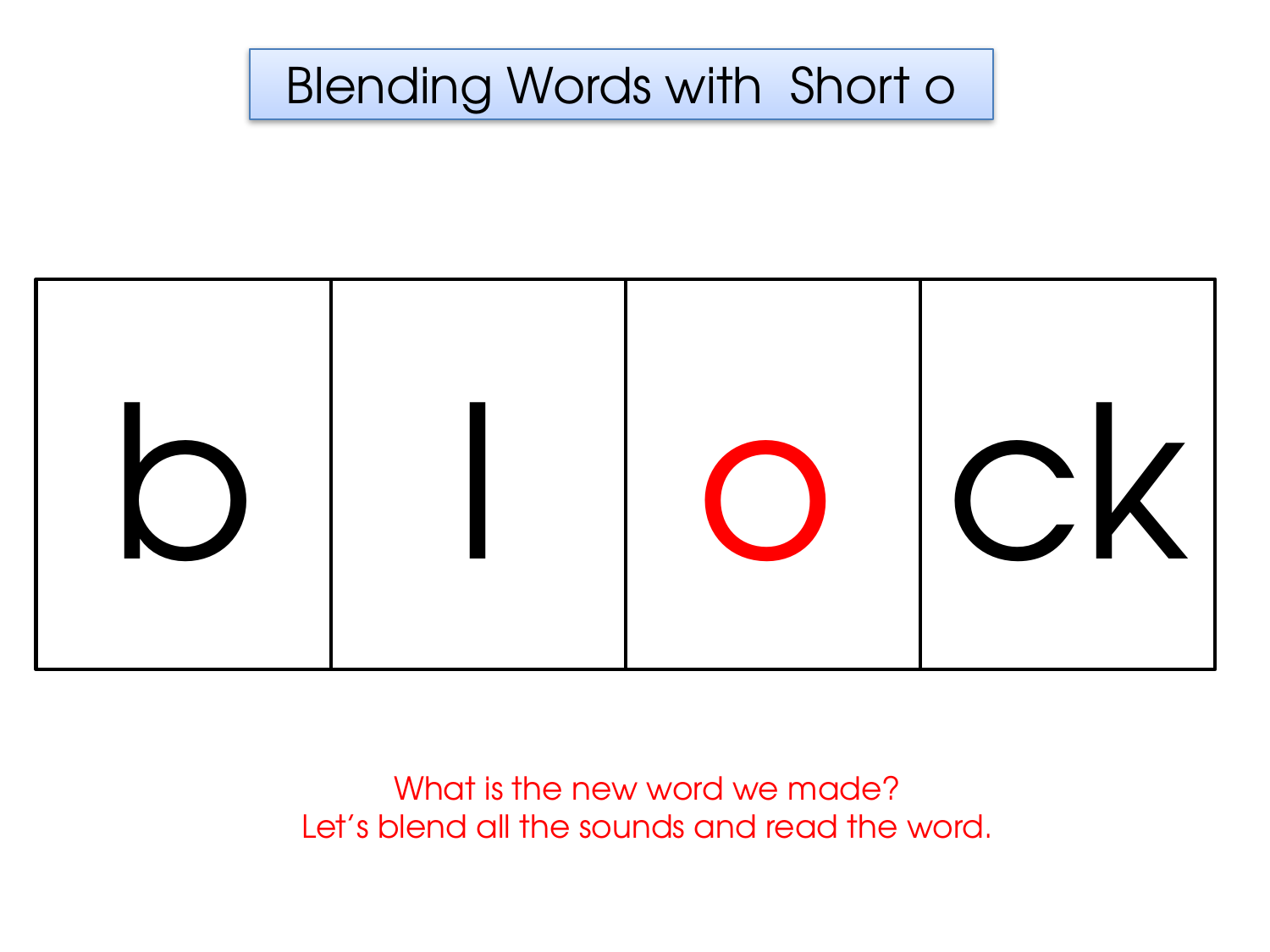

Blending Words with  Short o
b
l
 o
ck
What is the new word we made?
Let’s blend all the sounds and read the word.